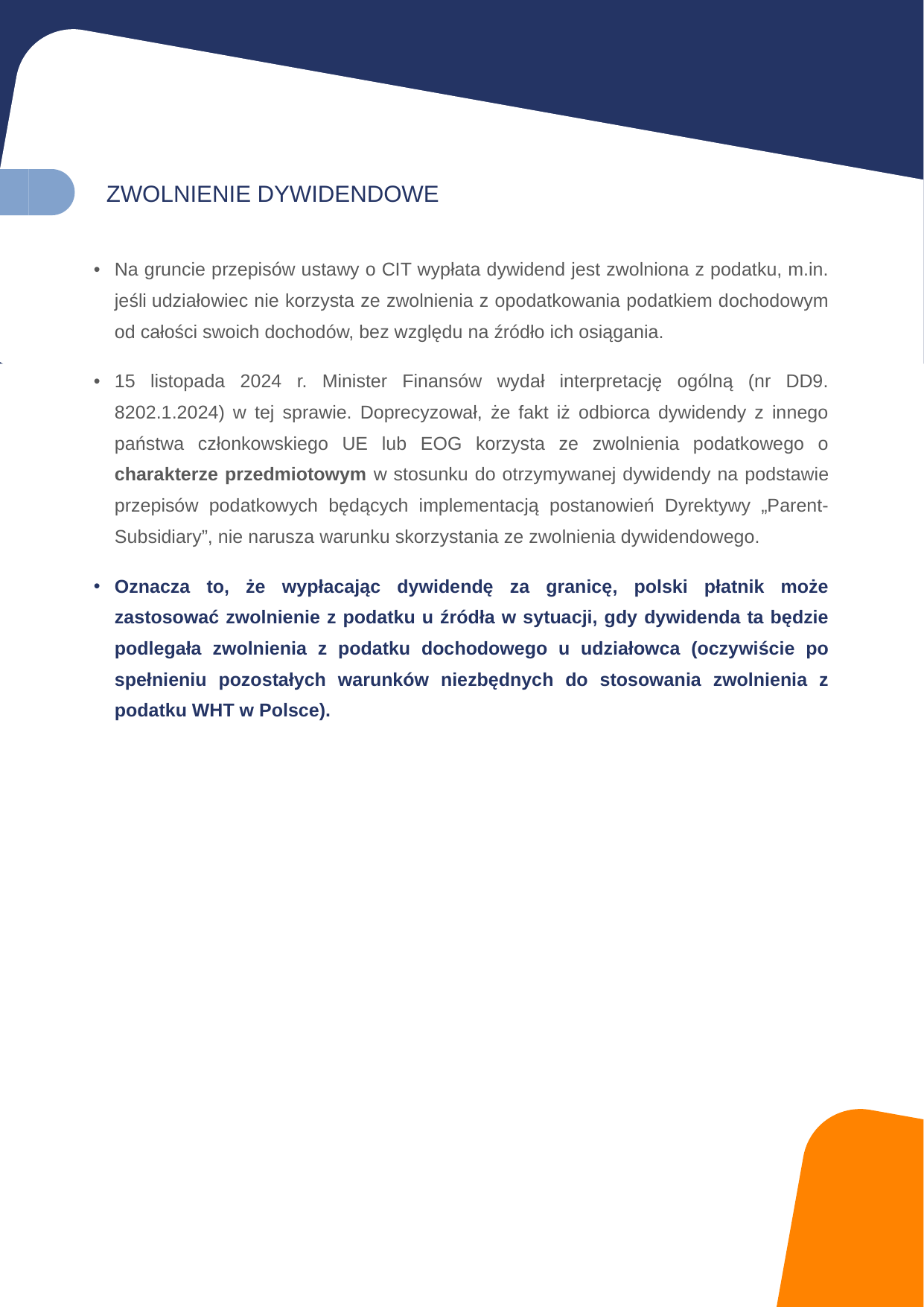

ZWOLNIENIE DYWIDENDOWE
Na gruncie przepisów ustawy o CIT wypłata dywidend jest zwolniona z podatku, m.in. jeśli udziałowiec nie korzysta ze zwolnienia z opodatkowania podatkiem dochodowym od całości swoich dochodów, bez względu na źródło ich osiągania.
15 listopada 2024 r. Minister Finansów wydał interpretację ogólną (nr DD9. 8202.1.2024) w tej sprawie. Doprecyzował, że fakt iż odbiorca dywidendy z innego państwa członkowskiego UE lub EOG korzysta ze zwolnienia podatkowego o charakterze przedmiotowym w stosunku do otrzymywanej dywidendy na podstawie przepisów podatkowych będących implementacją postanowień Dyrektywy „Parent-Subsidiary”, nie narusza warunku skorzystania ze zwolnienia dywidendowego.
Oznacza to, że wypłacając dywidendę za granicę, polski płatnik może zastosować zwolnienie z podatku u źródła w sytuacji, gdy dywidenda ta będzie podlegała zwolnienia z podatku dochodowego u udziałowca (oczywiście po spełnieniu pozostałych warunków niezbędnych do stosowania zwolnienia z podatku WHT w Polsce).